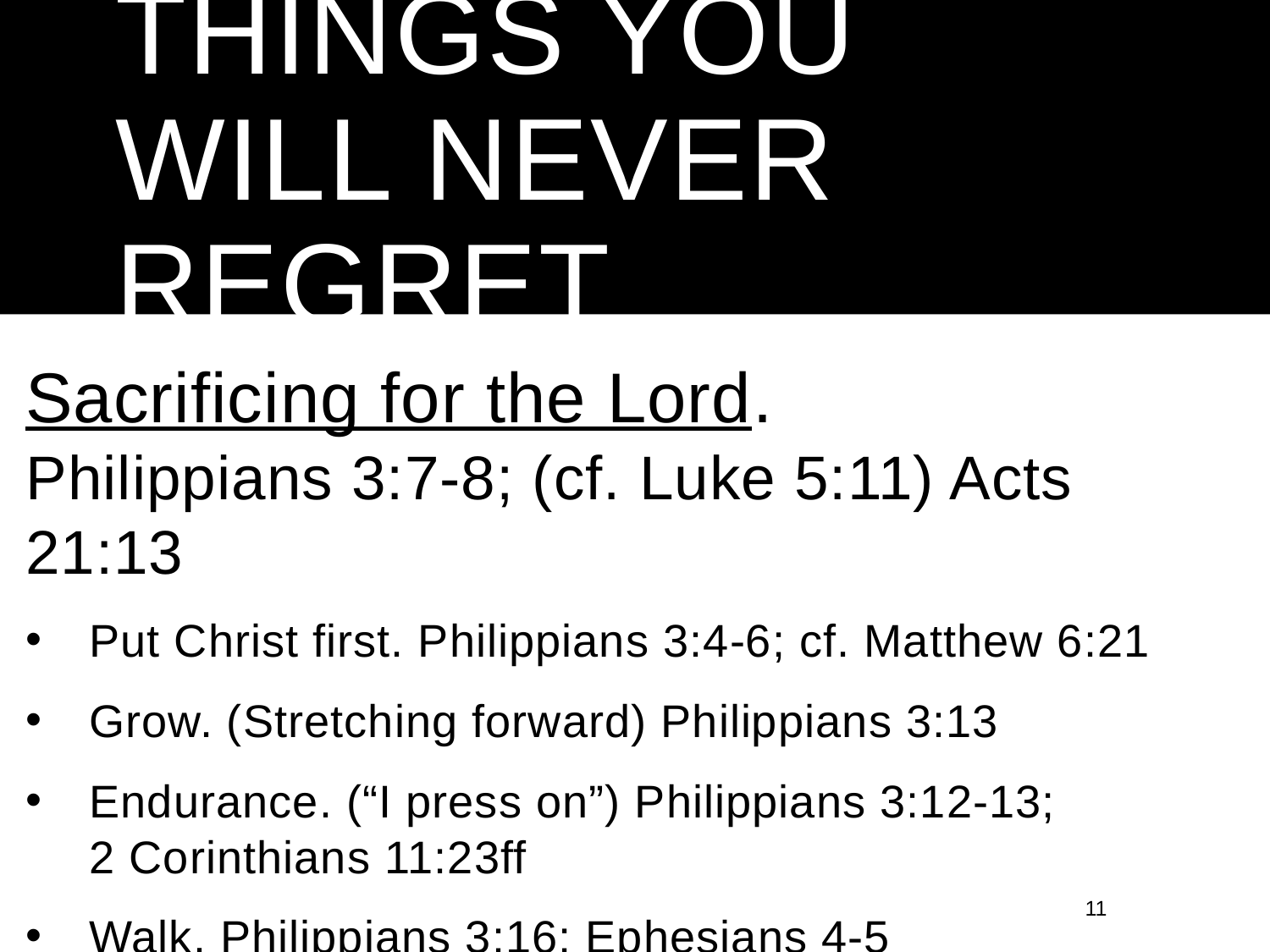

# Things You Will Never Regret
Sacrificing for the Lord.
Philippians 3:7-8; (cf. Luke 5:11) Acts 21:13
Put Christ first. Philippians 3:4-6; cf. Matthew 6:21
Grow. (Stretching forward) Philippians 3:13
Endurance. (“I press on”) Philippians 3:12-13;
2 Corinthians 11:23ff
Walk. Philippians 3:16; Ephesians 4-5
11